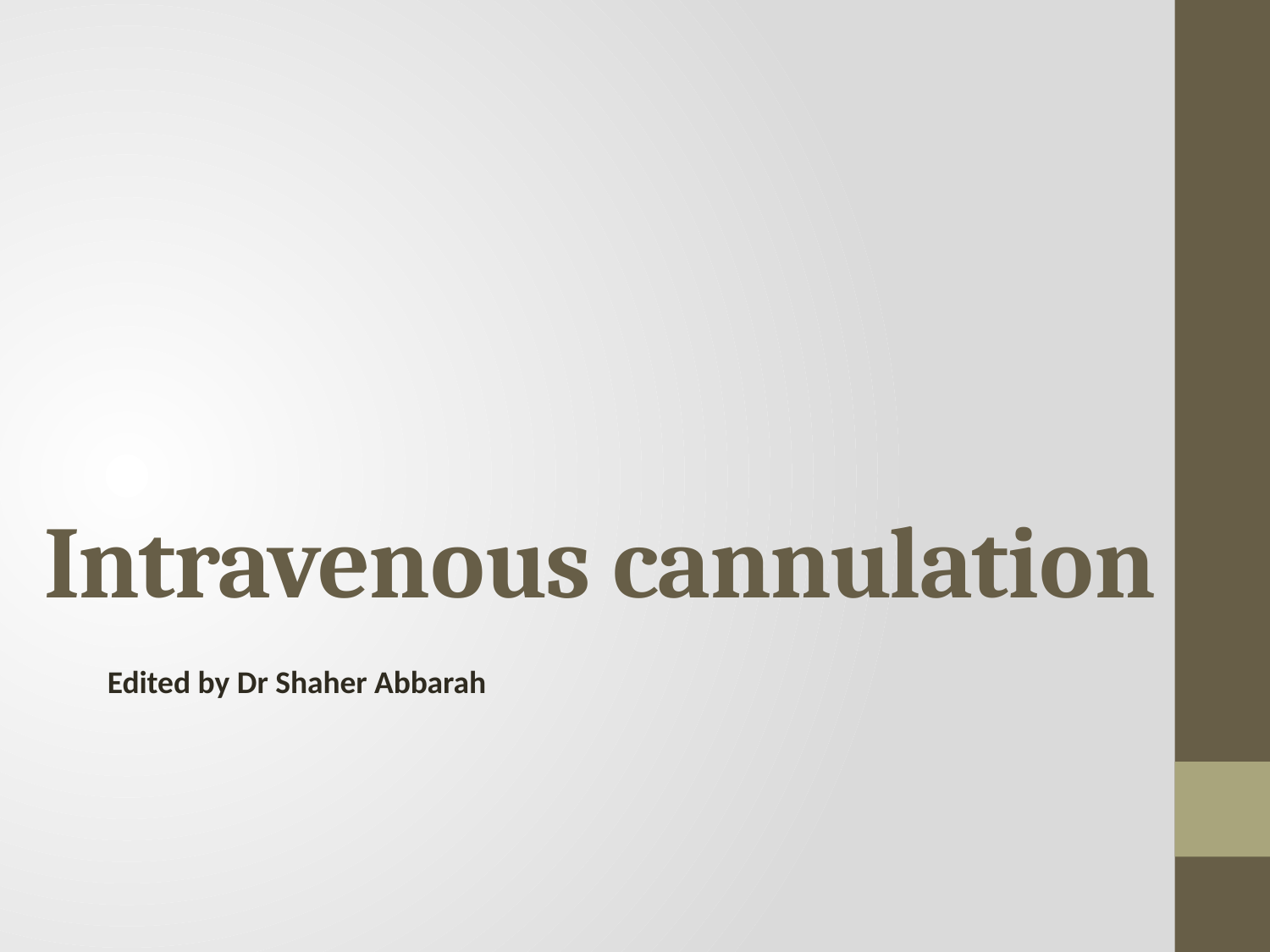

# Intravenous cannulation
Edited by Dr Shaher Abbarah